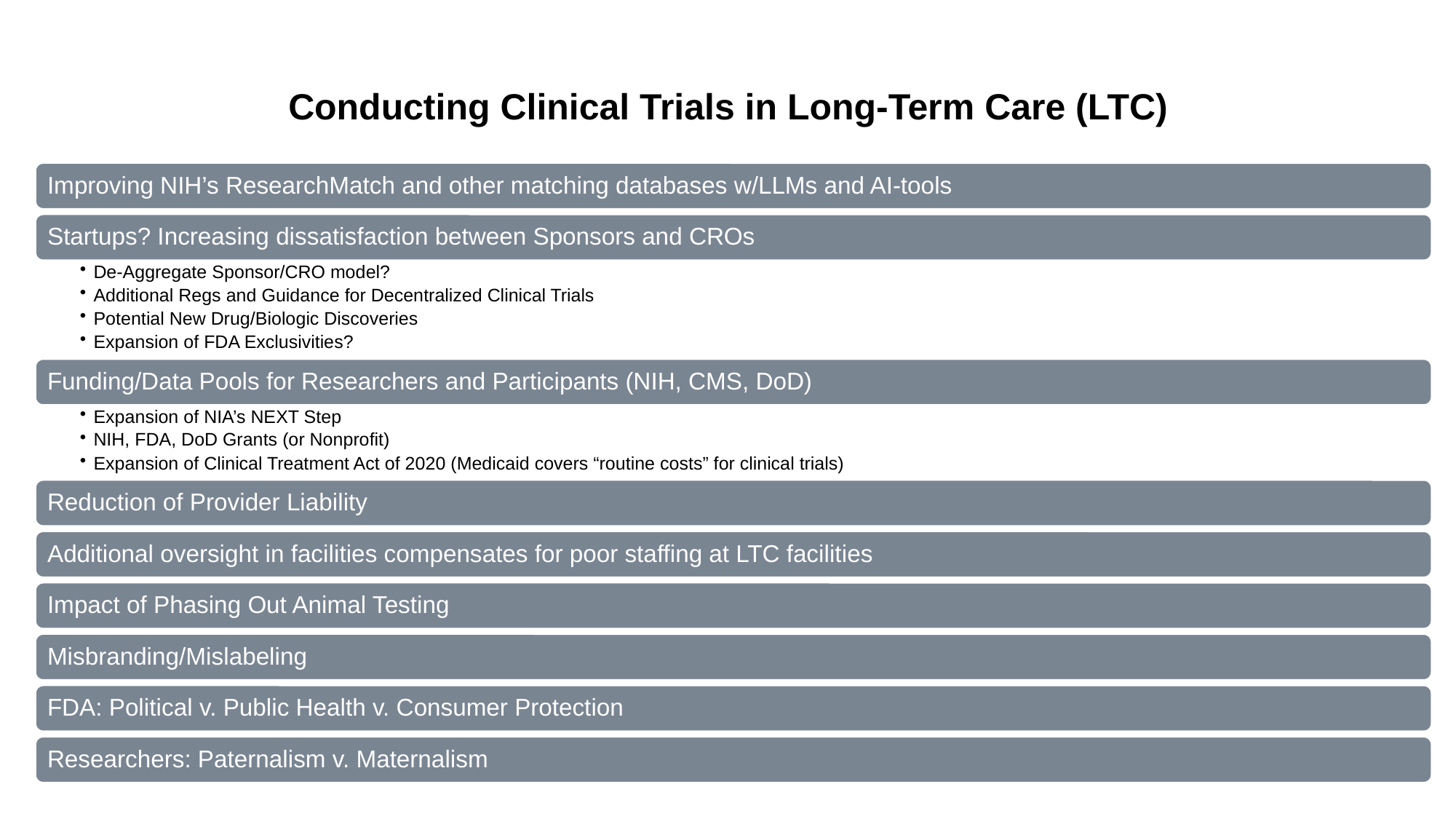

# Conducting Clinical Trials in Long-Term Care (LTC)
Improving NIH’s ResearchMatch and other matching databases w/LLMs and AI-tools
Startups? Increasing dissatisfaction between Sponsors and CROs
De-Aggregate Sponsor/CRO model?
Additional Regs and Guidance for Decentralized Clinical Trials
Potential New Drug/Biologic Discoveries
Expansion of FDA Exclusivities?
Funding/Data Pools for Researchers and Participants (NIH, CMS, DoD)
Expansion of NIA’s NEXT Step
NIH, FDA, DoD Grants (or Nonprofit)
Expansion of Clinical Treatment Act of 2020 (Medicaid covers “routine costs” for clinical trials)
Reduction of Provider Liability
Additional oversight in facilities compensates for poor staffing at LTC facilities
Impact of Phasing Out Animal Testing
Misbranding/Mislabeling
FDA: Political v. Public Health v. Consumer Protection
Researchers: Paternalism v. Maternalism